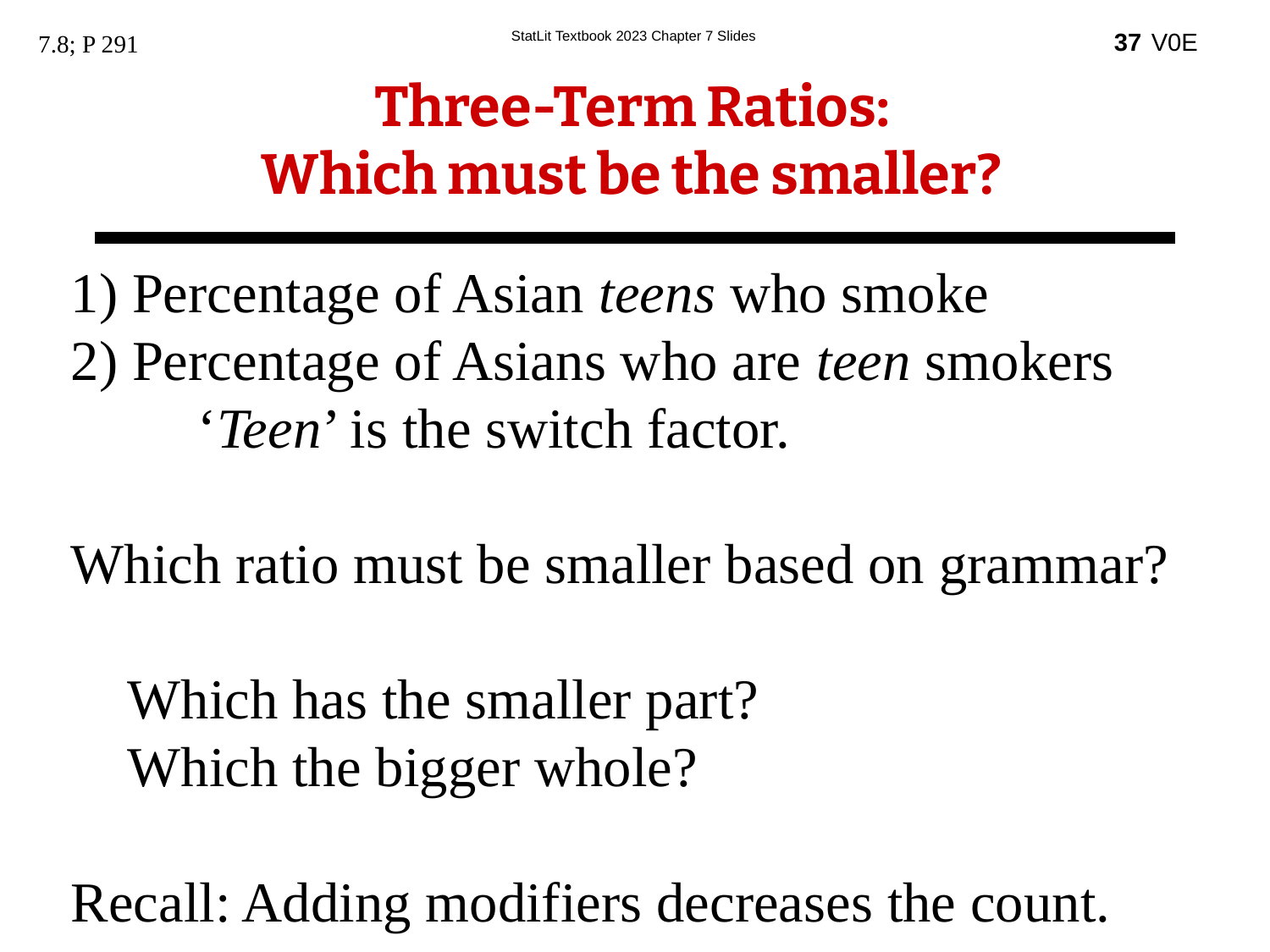

37
7.8; P 291
Three-Term Ratios:
Which must be the smaller?
1) Percentage of Asian teens who smoke
2) Percentage of Asians who are teen smokers
	‘Teen’ is the switch factor.

Which ratio must be smaller based on grammar?
    Which has the smaller part?
    Which the bigger whole?

Recall: Adding modifiers decreases the count.